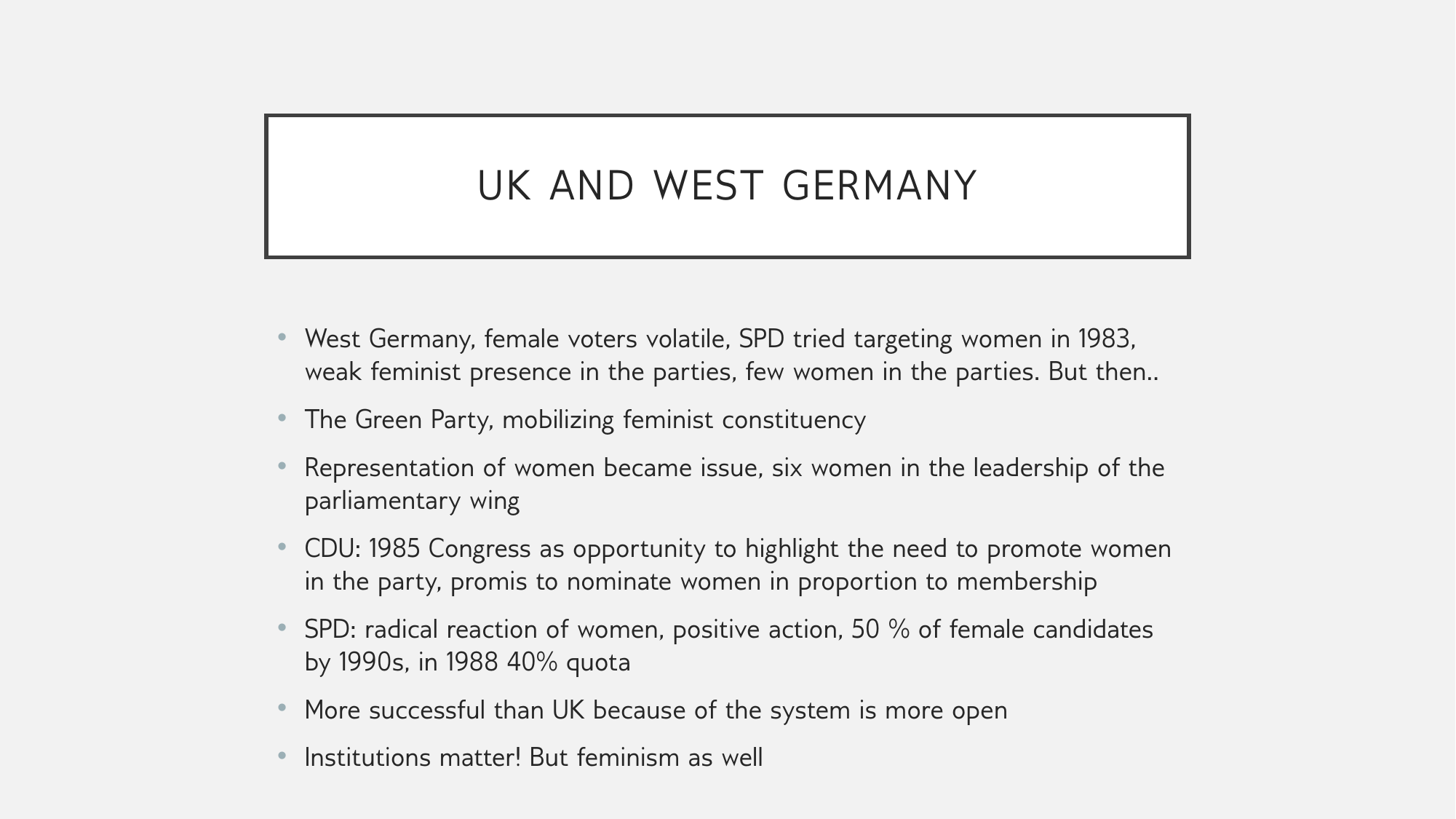

# UK and West germany
West Germany, female voters volatile, SPD tried targeting women in 1983, weak feminist presence in the parties, few women in the parties. But then..
The Green Party, mobilizing feminist constituency
Representation of women became issue, six women in the leadership of the parliamentary wing
CDU: 1985 Congress as opportunity to highlight the need to promote women in the party, promis to nominate women in proportion to membership
SPD: radical reaction of women, positive action, 50 % of female candidates by 1990s, in 1988 40% quota
More successful than UK because of the system is more open
Institutions matter! But feminism as well